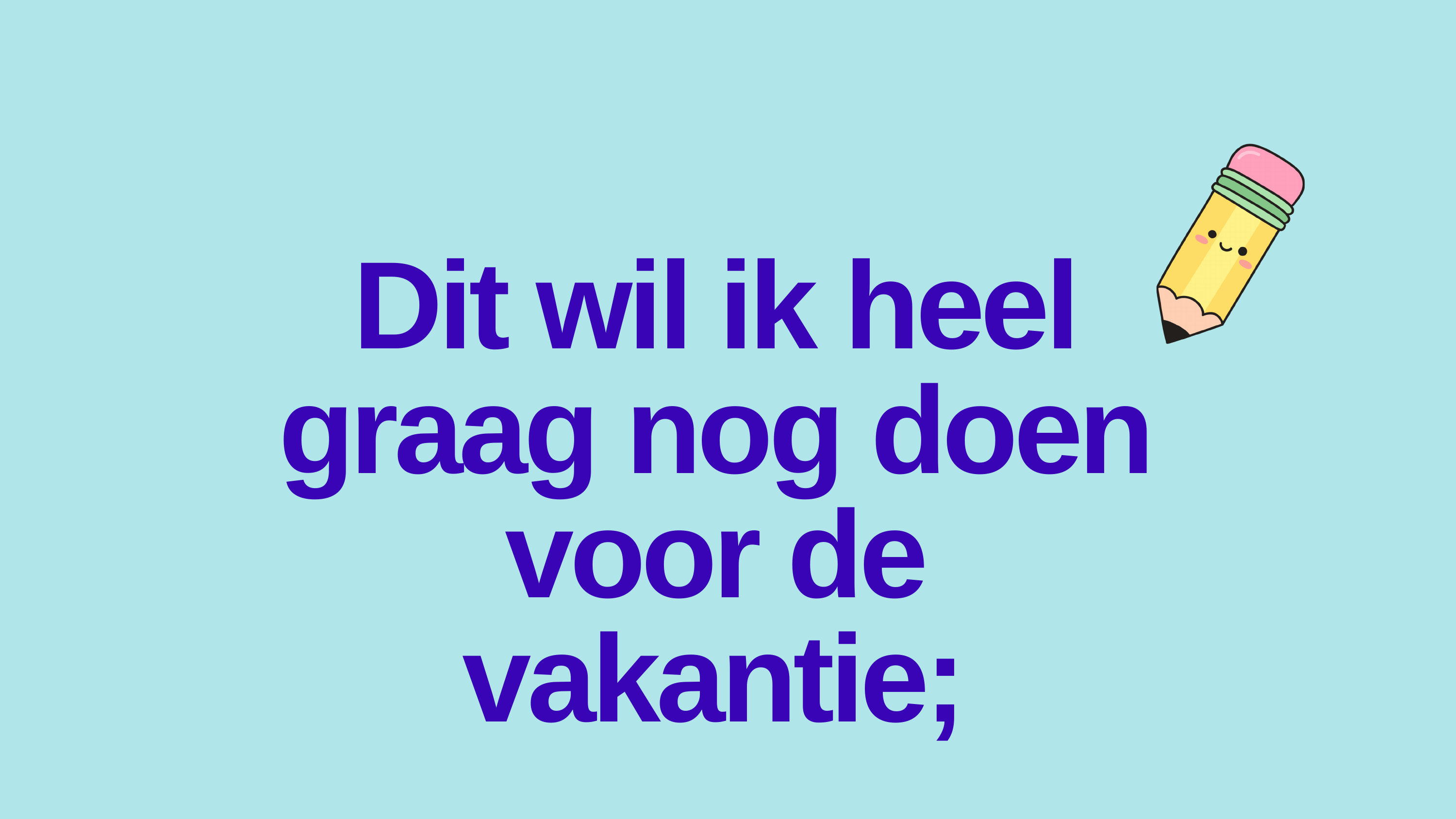

Dit wil ik heel graag nog doen voor de vakantie;